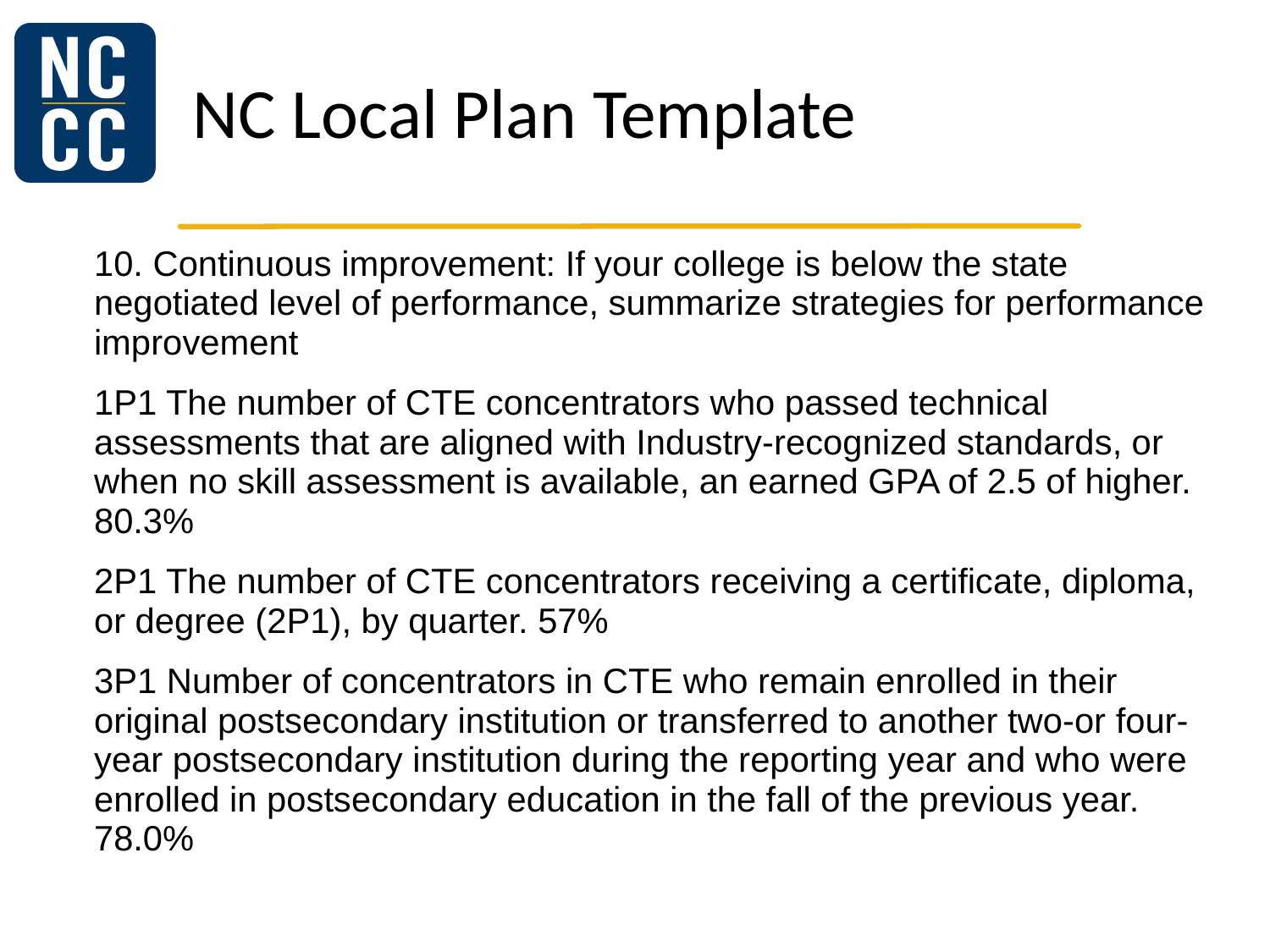

# NC Local Plan Template

| 10. Continuous improvement: If your college is below the state negotiated level of performance, summarize strategies for performance improvement 1P1 The number of CTE concentrators who passed technical assessments that are aligned with Industry-recognized standards, or when no skill assessment is available, an earned GPA of 2.5 of higher. 80.3% 2P1 The number of CTE concentrators receiving a certificate, diploma, or degree (2P1), by quarter. 57% 3P1 Number of concentrators in CTE who remain enrolled in their original postsecondary institution or transferred to another two-or four-year postsecondary institution during the reporting year and who were enrolled in postsecondary education in the fall of the previous year. 78.0% |
| --- |